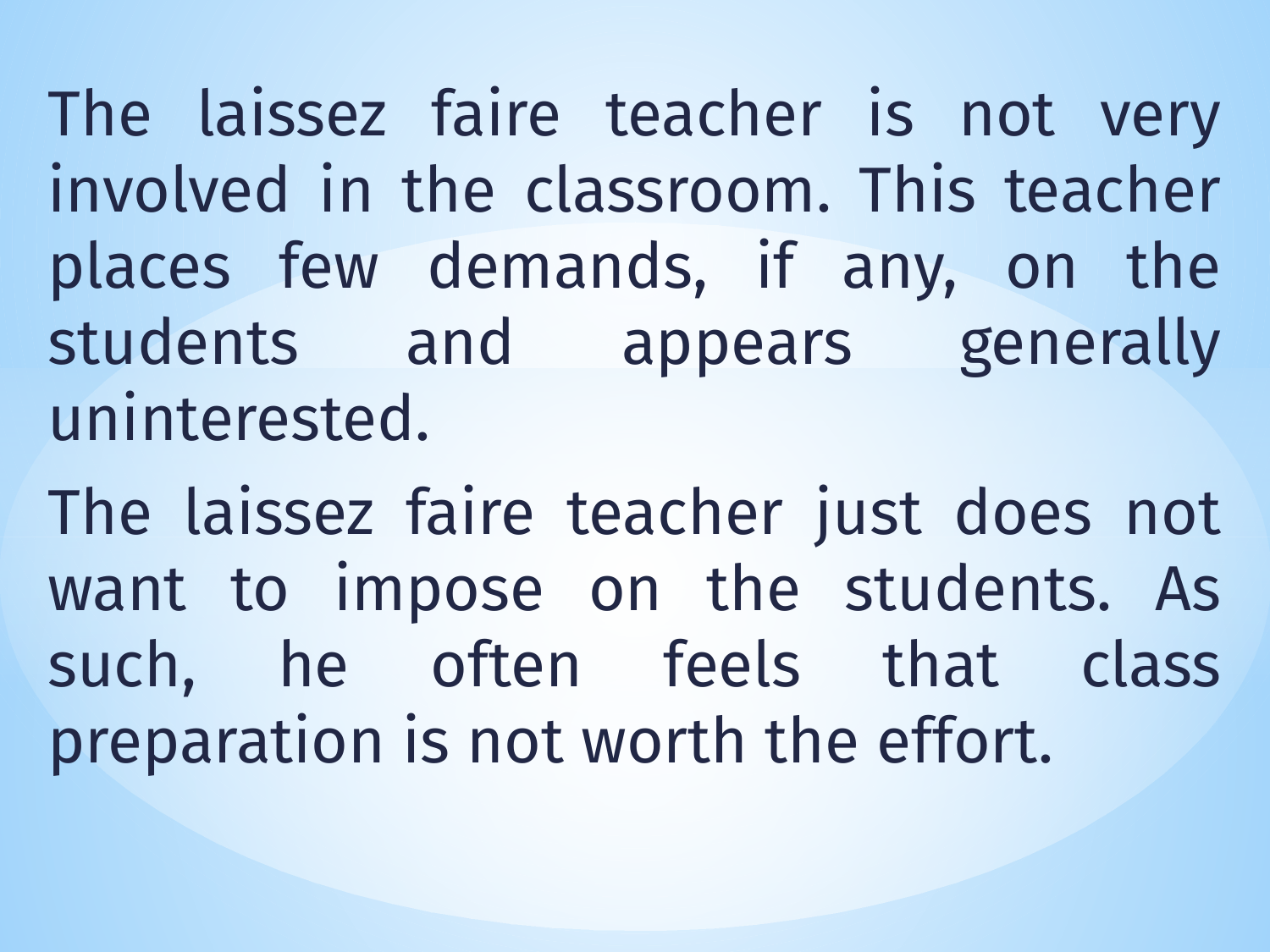

The laissez faire teacher is not very involved in the classroom. This teacher places few demands, if any, on the students and appears generally uninterested.
The laissez faire teacher just does not want to impose on the students. As such, he often feels that class preparation is not worth the effort.